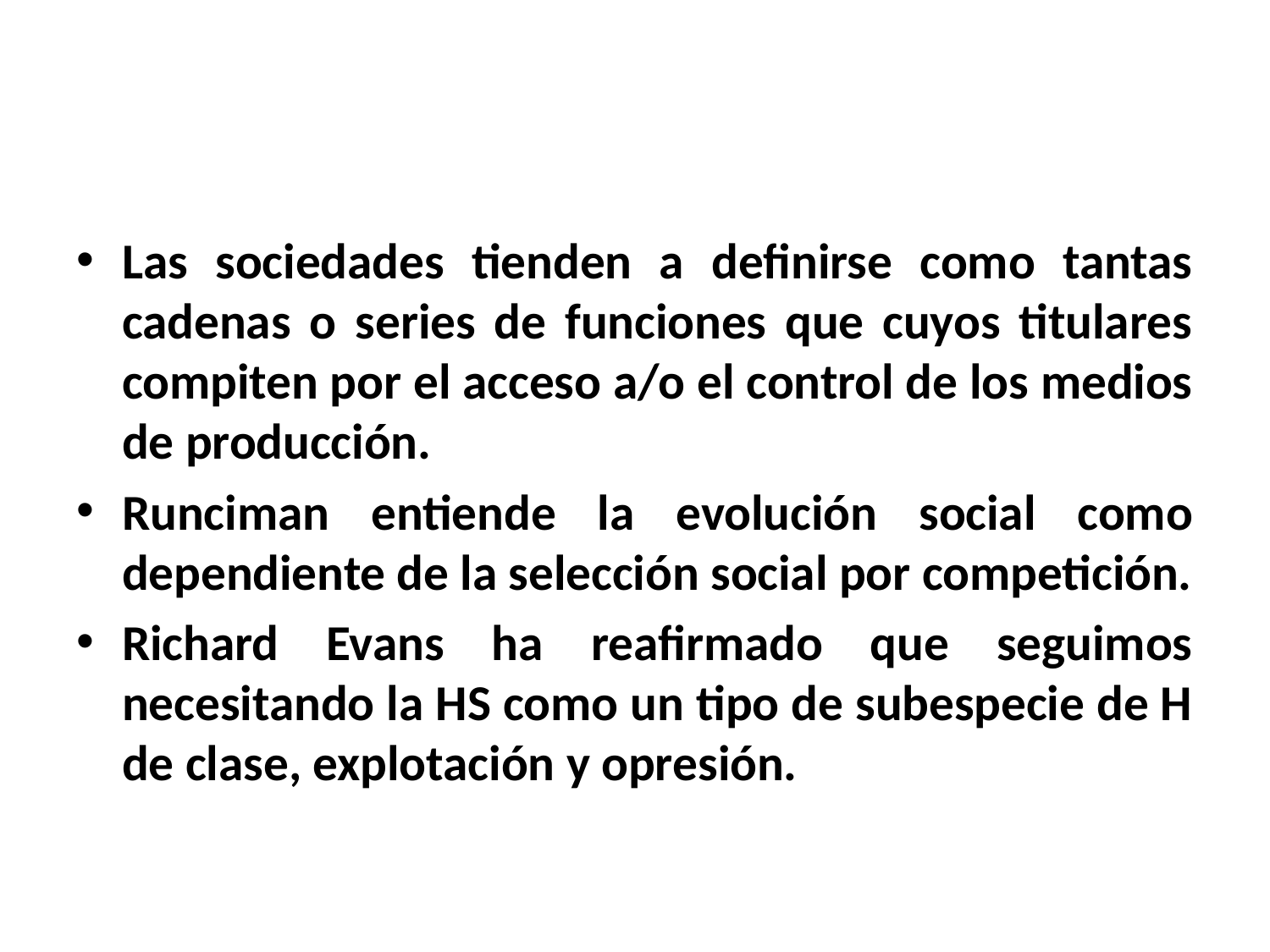

#
Las sociedades tienden a definirse como tantas cadenas o series de funciones que cuyos titulares compiten por el acceso a/o el control de los medios de producción.
Runciman entiende la evolución social como dependiente de la selección social por competición.
Richard Evans ha reafirmado que seguimos necesitando la HS como un tipo de subespecie de H de clase, explotación y opresión.